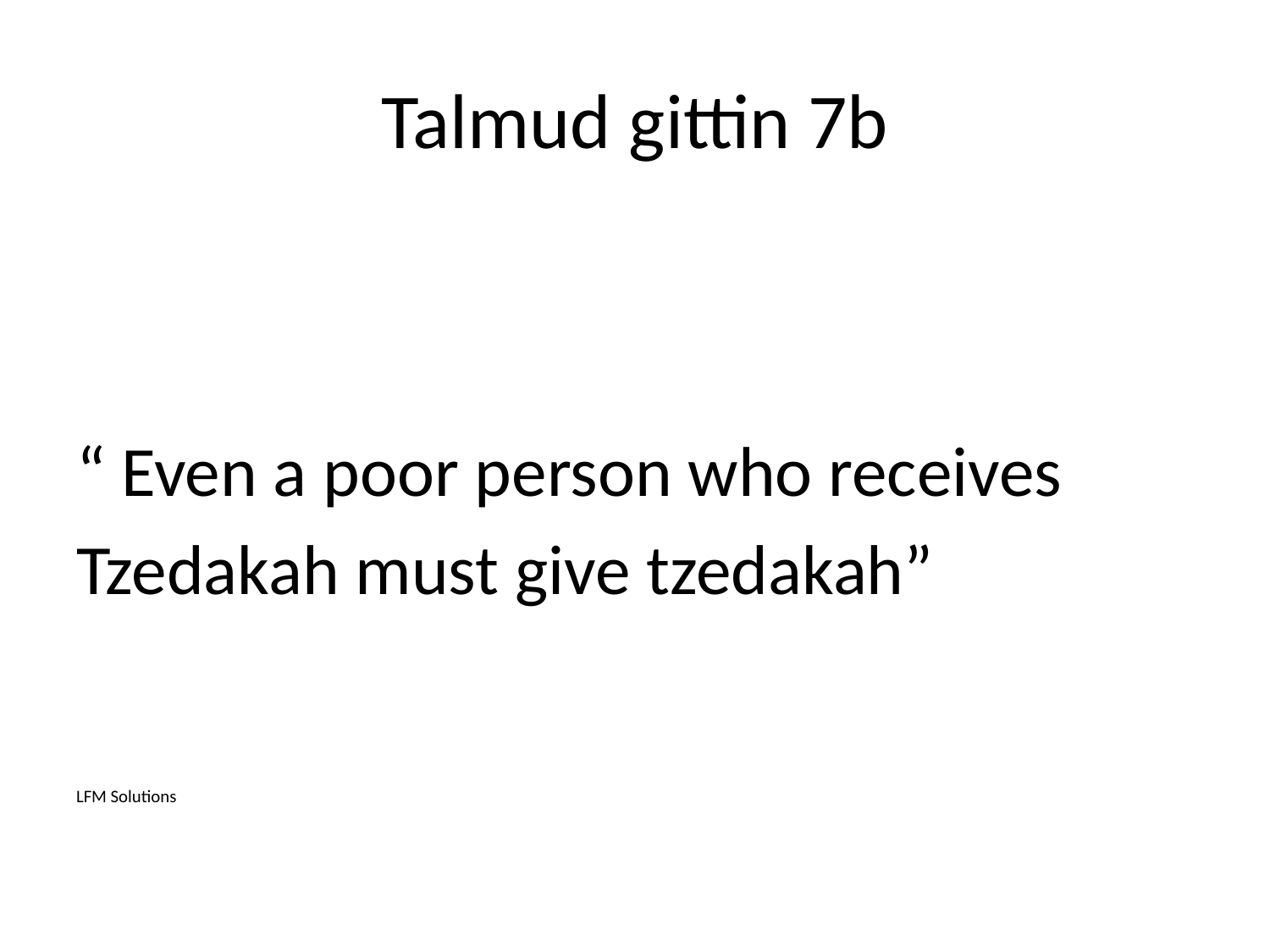

# Talmud gittin 7b

“ Even a poor person who receives
Tzedakah must give tzedakah”

LFM Solutions